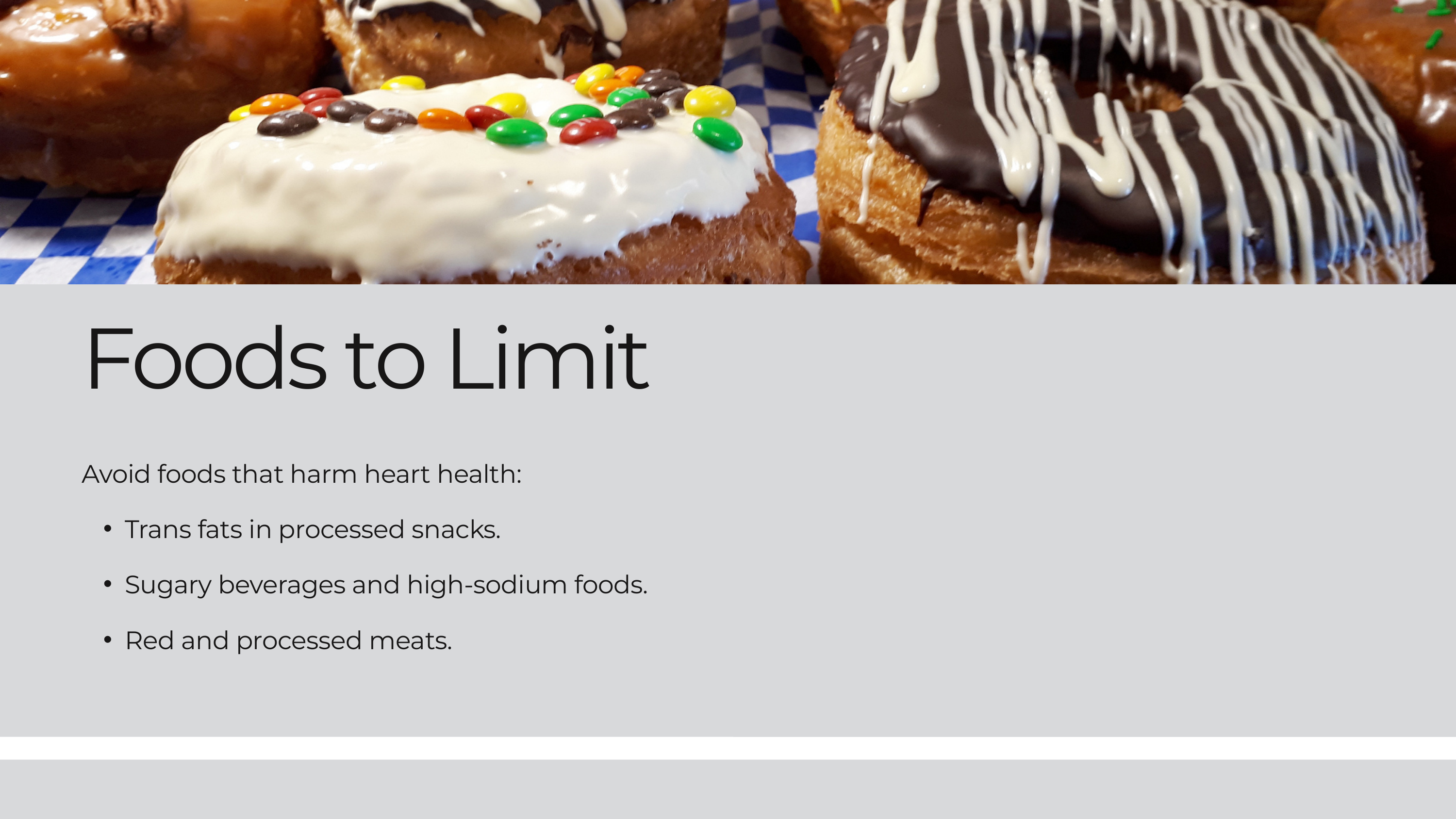

Foods to Limit
Avoid foods that harm heart health:
Trans fats in processed snacks.

Sugary beverages and high-sodium foods.

Red and processed meats.